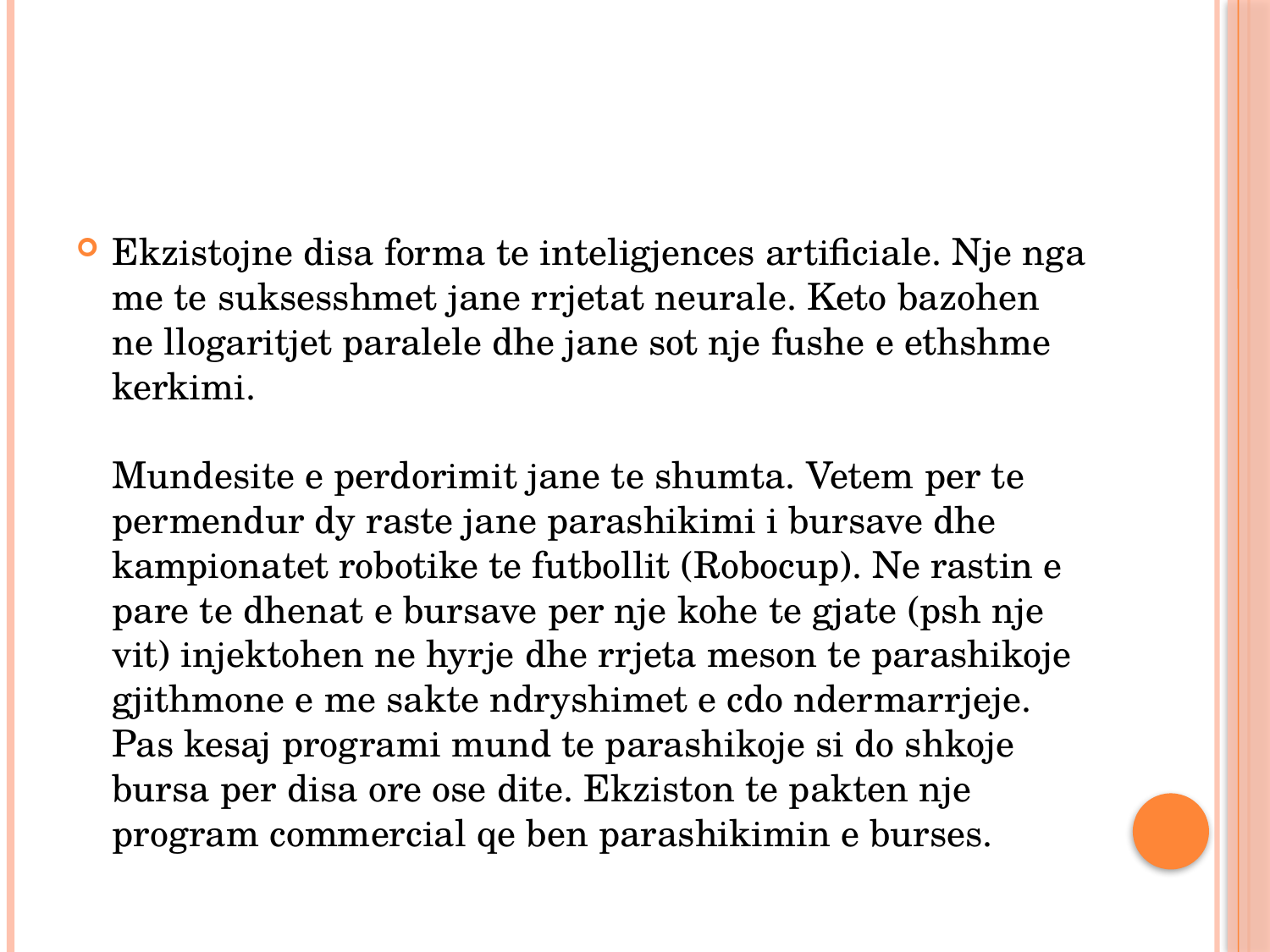

#
Ekzistojne disa forma te inteligjences artificiale. Nje nga me te suksesshmet jane rrjetat neurale. Keto bazohen ne llogaritjet paralele dhe jane sot nje fushe e ethshme kerkimi.
Mundesite e perdorimit jane te shumta. Vetem per te permendur dy raste jane parashikimi i bursave dhe kampionatet robotike te futbollit (Robocup). Ne rastin e pare te dhenat e bursave per nje kohe te gjate (psh nje vit) injektohen ne hyrje dhe rrjeta meson te parashikoje gjithmone e me sakte ndryshimet e cdo ndermarrjeje. Pas kesaj programi mund te parashikoje si do shkoje bursa per disa ore ose dite. Ekziston te pakten nje program commercial qe ben parashikimin e burses.